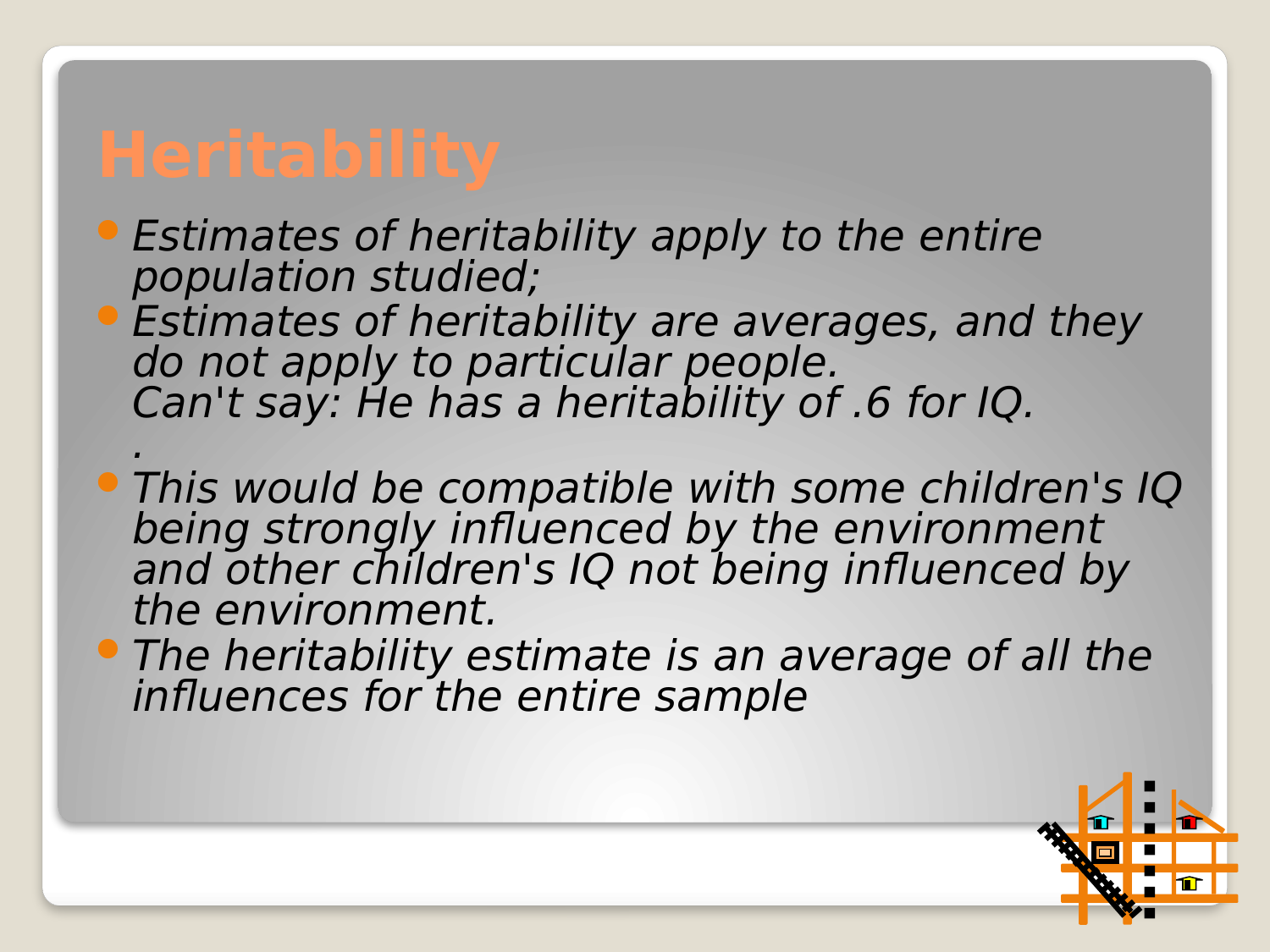

# Heritability
Estimates of heritability apply to the entire population studied;
Estimates of heritability are averages, and they do not apply to particular people.
Can't say: He has a heritability of .6 for IQ.
.
This would be compatible with some children's IQ being strongly influenced by the environment and other children's IQ not being influenced by the environment.
The heritability estimate is an average of all the influences for the entire sample